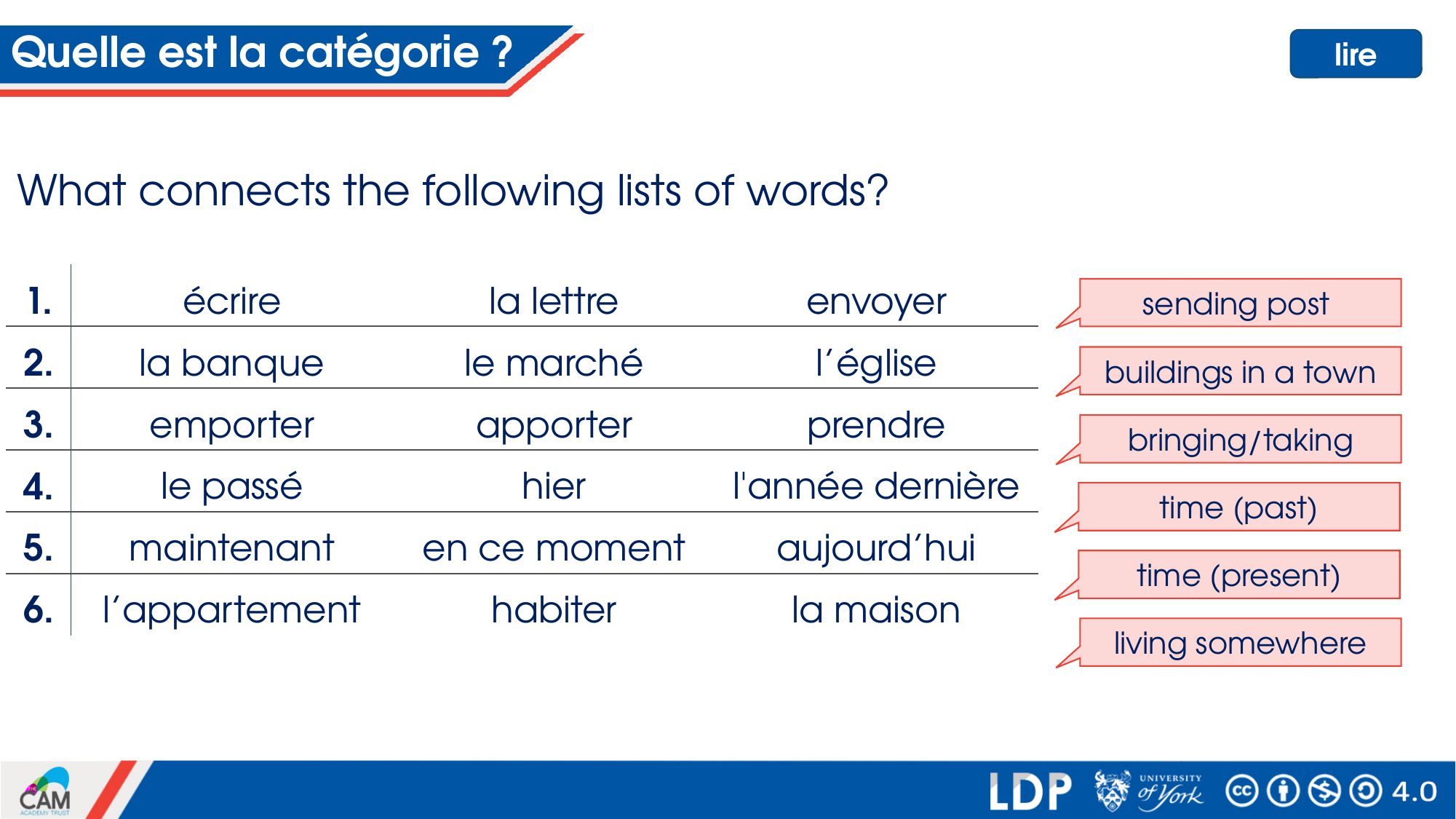

# Quelle est la catégorie ?
lire
What connects the following lists of words?
| 1. | écrire | la lettre | envoyer |
| --- | --- | --- | --- |
| 2. | la banque | le marché | l’église |
| 3. | emporter | apporter | prendre |
| 4. | le passé | hier | l'année dernière |
| 5. | maintenant | en ce moment | aujourd’hui |
| 6. | l’appartement | habiter | la maison |
sending post
buildings in a town
bringing/taking
time (past)
time (present)
living somewhere